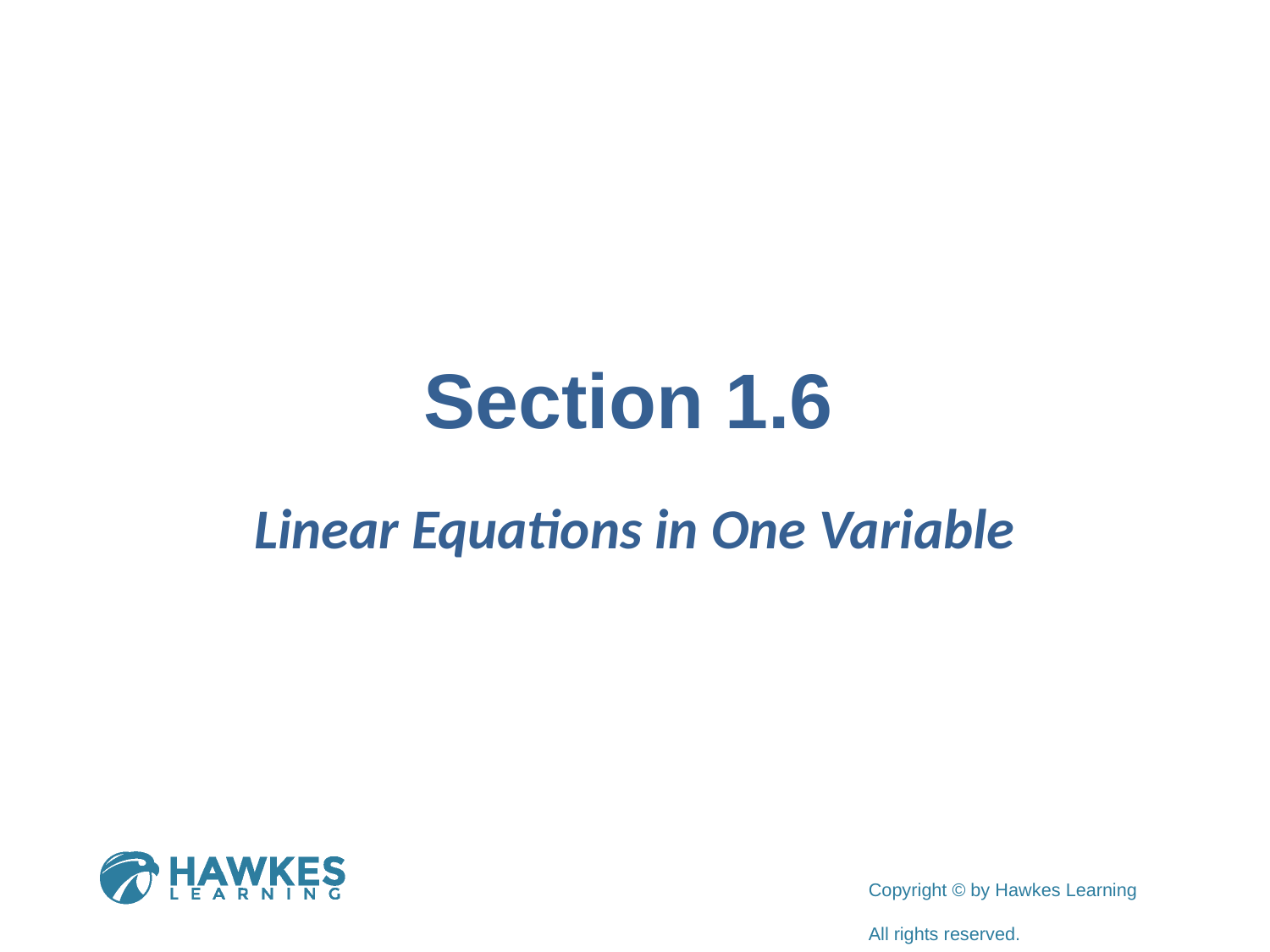

# Section 1.6
Linear Equations in One Variable